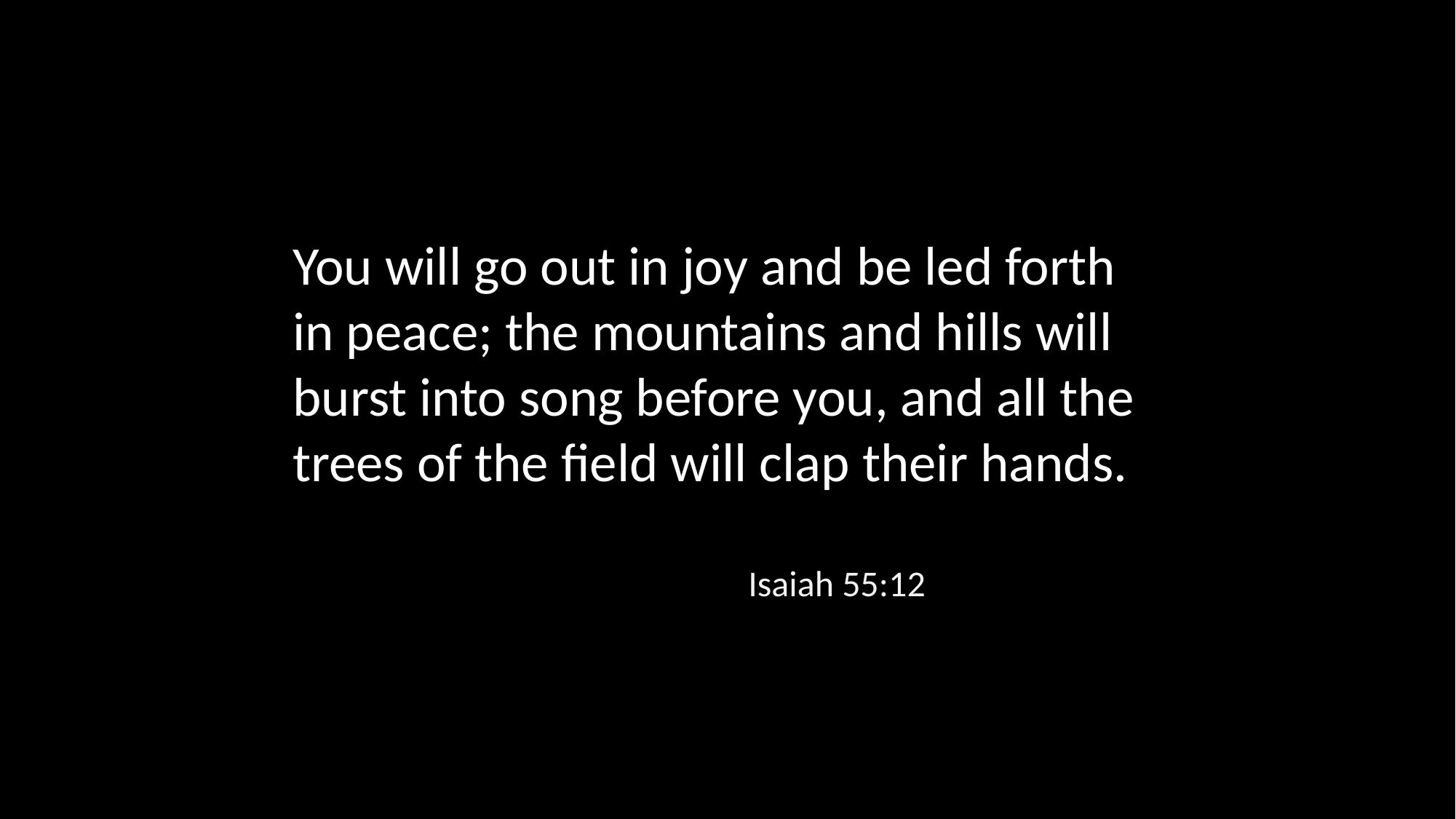

You will go out in joy and be led forth in peace; the mountains and hills will burst into song before you, and all the trees of the field will clap their hands.
Isaiah 55:12